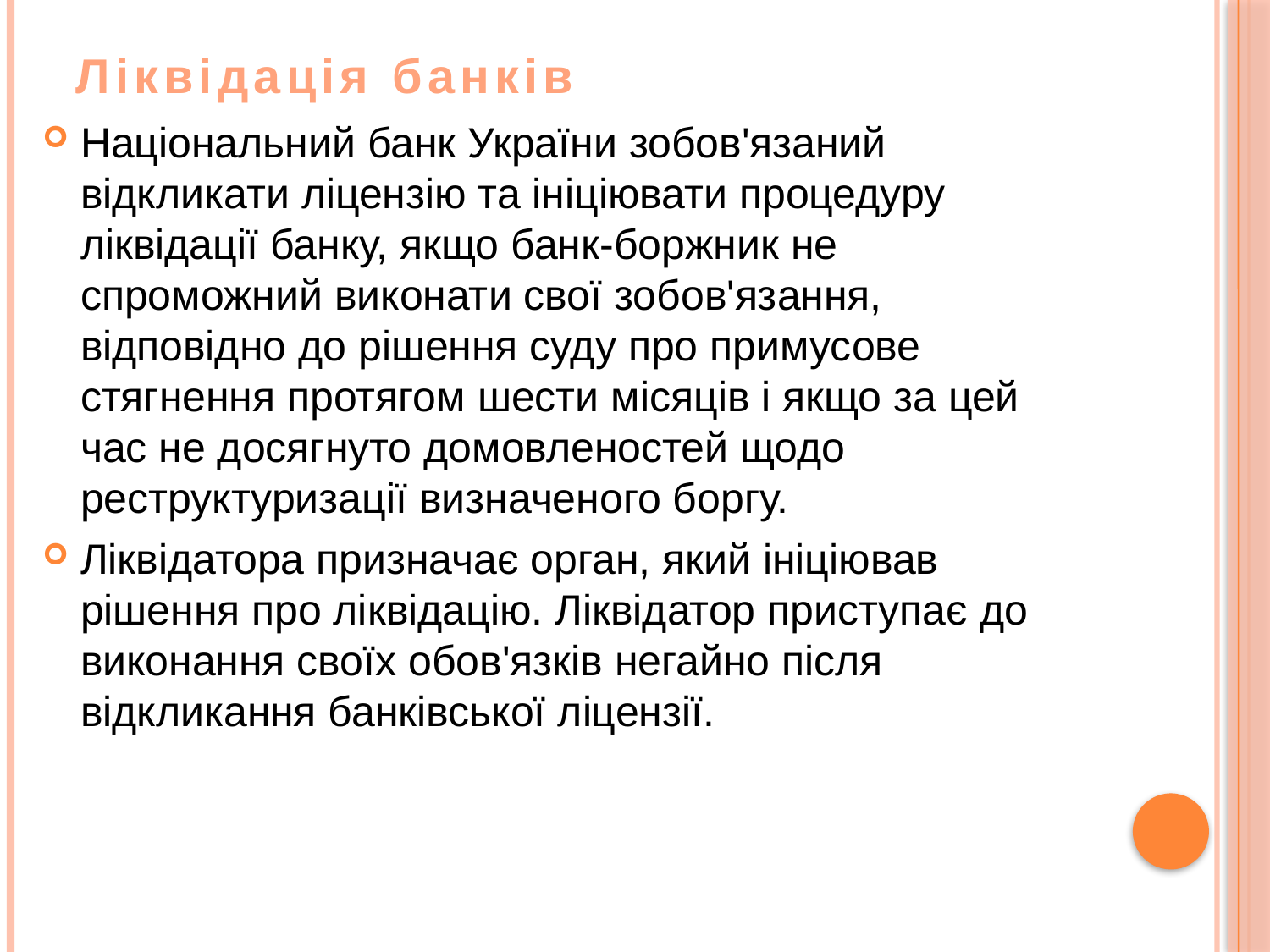

# Ліквідація банків
Національний банк України зобов'язаний відкликати ліцензію та ініціювати процедуру ліквідації банку, якщо банк-боржник не спроможний виконати свої зобов'язання, відповідно до рішення суду про примусове стягнення протягом шести місяців і якщо за цей час не досягнуто домовленостей щодо реструктуризації визначеного боргу.
Ліквідатора призначає орган, який ініціював рішення про ліквідацію. Ліквідатор приступає до виконання своїх обов'язків негайно після відкликання банківської ліцензії.